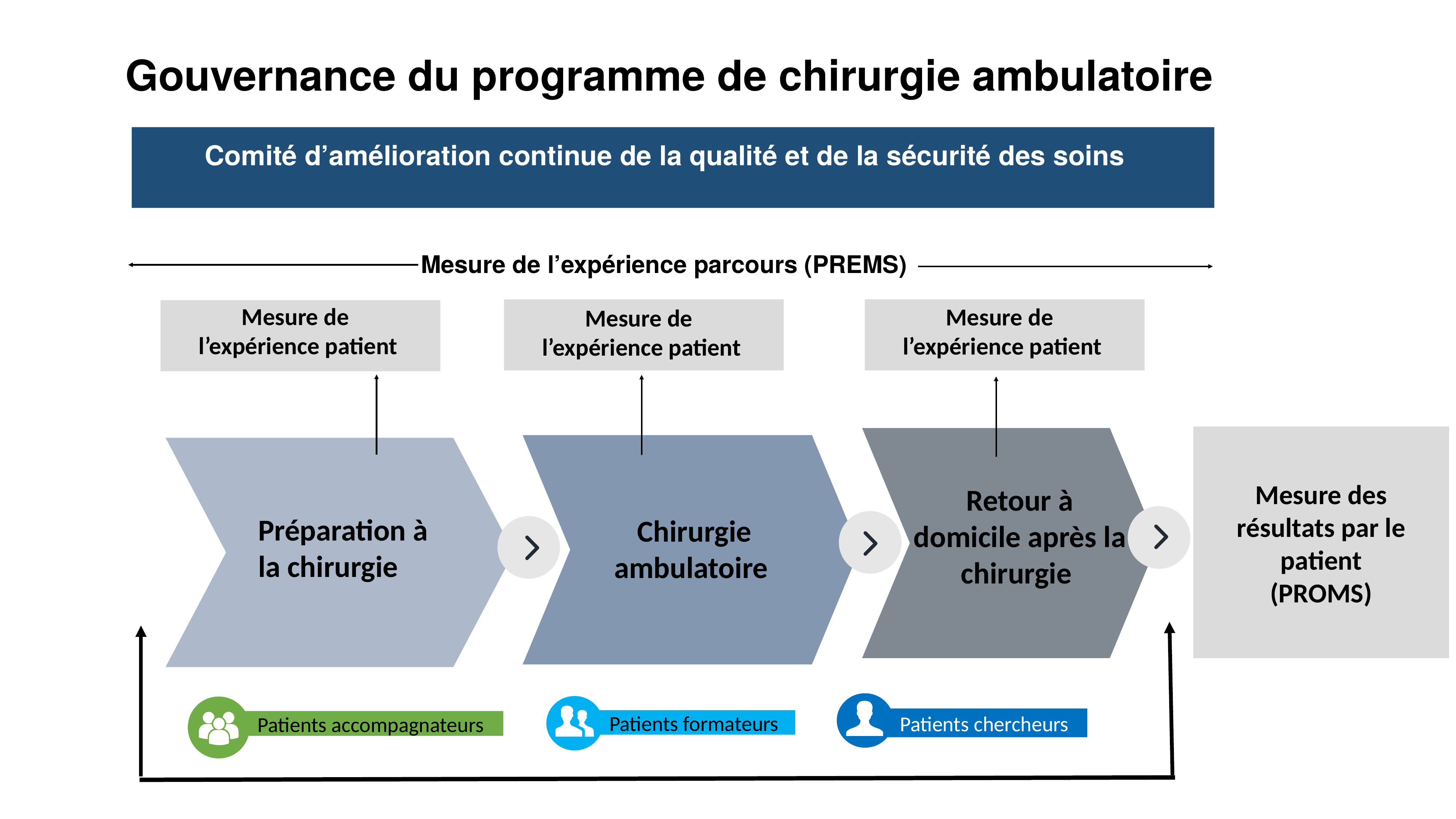

Gouvernance du programme de chirurgie ambulatoire

Comité d’amélioration continue de la qualité et de la sécurité des soins
Mesure de l’expérience parcours (PREMS)
Mesure de
l’expérience patient
Mesure de
l’expérience patient

Mesure de
l’expérience patient

Mesure des résultats par le patient
(PROMS)

Retour à domicile après la chirurgie

Chirurgie ambulatoire

Préparation à la chirurgie

Patients chercheurs

Patients formateurs
Patients accompagnateurs